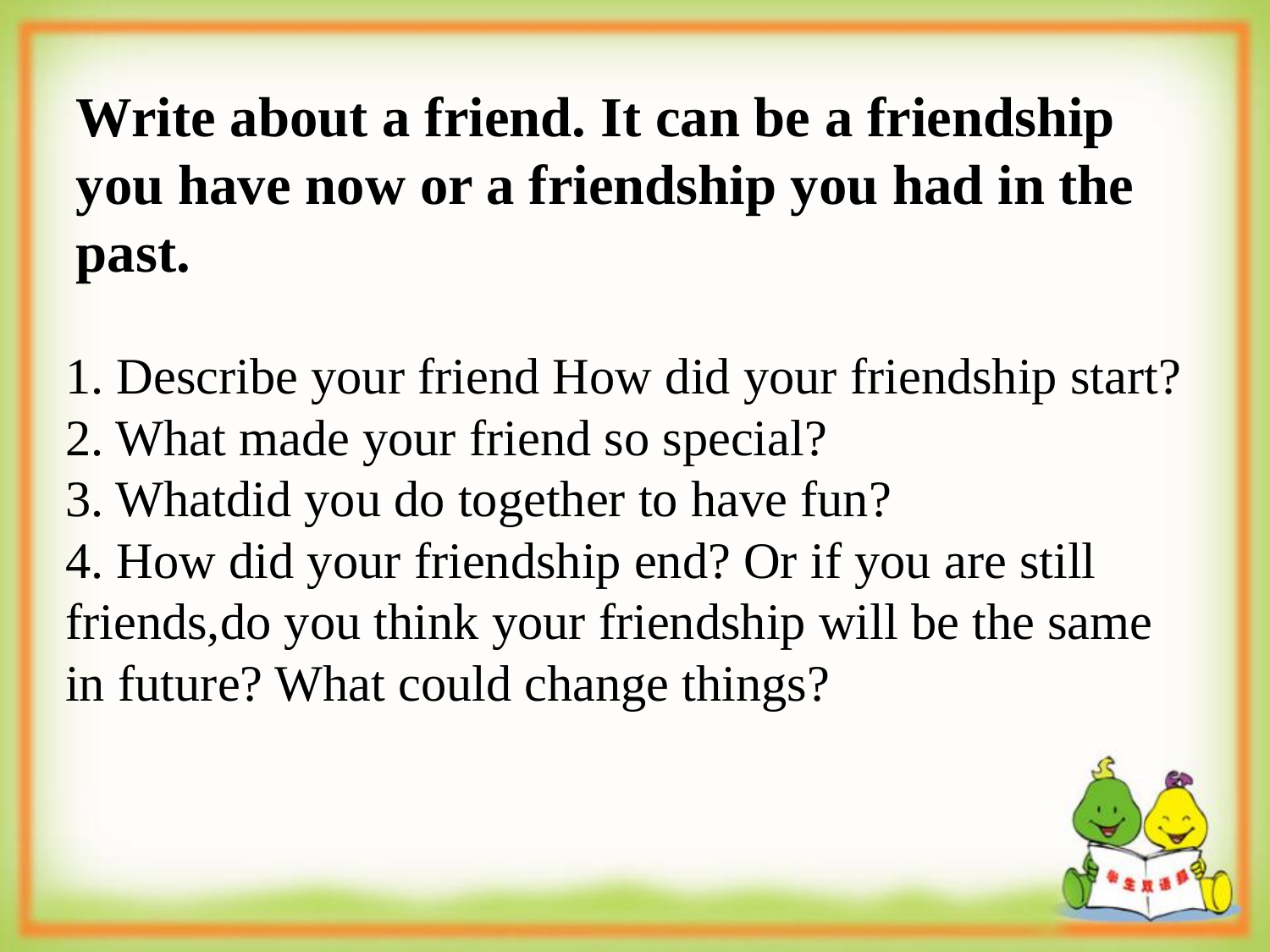

Write about a friend. It can be a friendship you have now or a friendship you had in the past.
1. Describe your friend How did your friendship start?
2. What made your friend so special?
3. Whatdid you do together to have fun?
4. How did your friendship end? Or if you are still friends,do you think your friendship will be the same in future? What could change things?